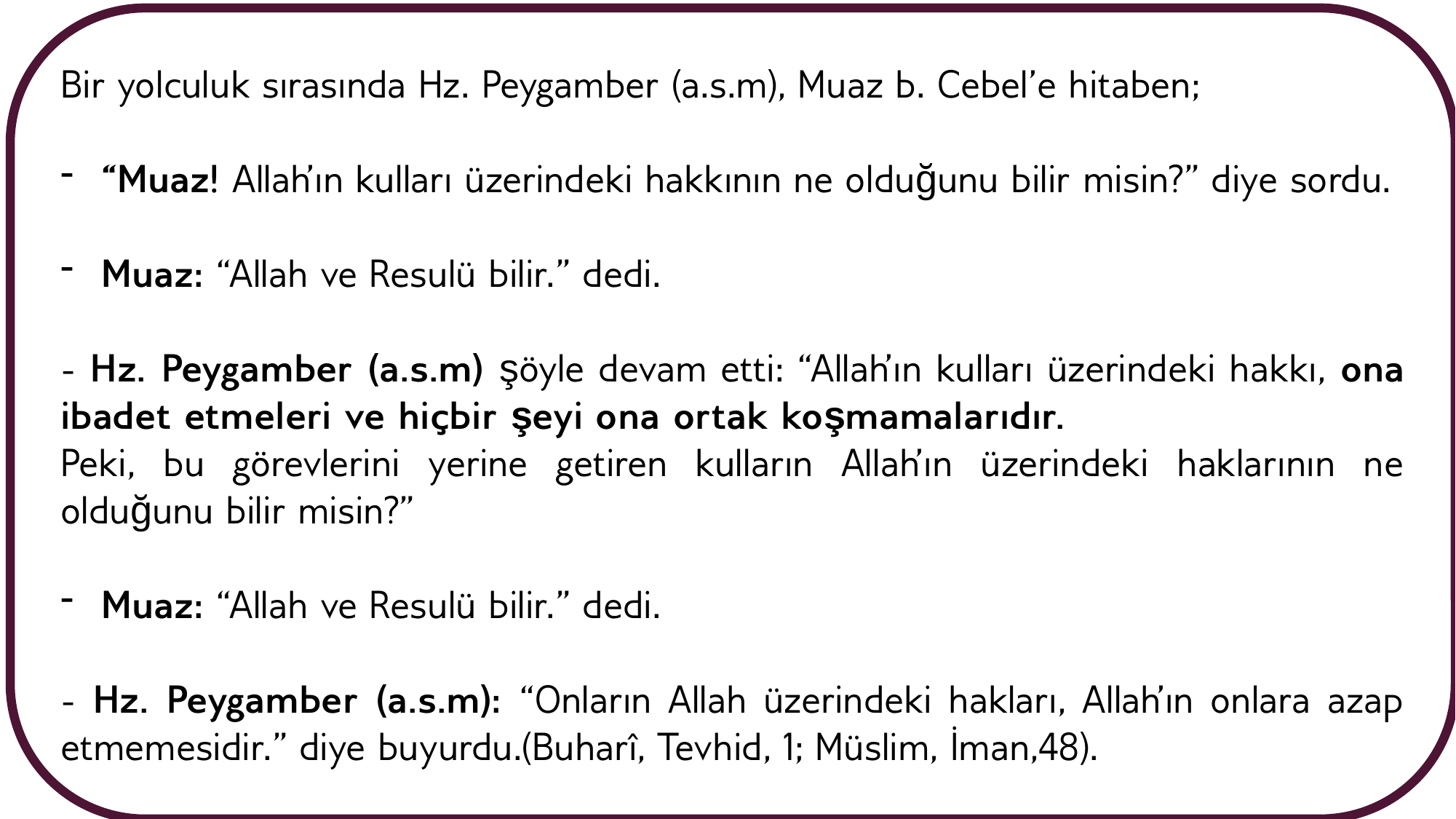

Bir yolculuk sırasında Hz. Peygamber (a.s.m), Muaz b. Cebel’e hitaben;

“Muaz! Allah’ın kulları üzerindeki hakkının ne olduğunu bilir misin?” diye sordu.

Muaz: “Allah ve Resulü bilir.” dedi.

- Hz. Peygamber (a.s.m) şöyle devam etti: “Allah’ın kulları üzerindeki hakkı, ona ibadet etmeleri ve hiçbir şeyi ona ortak koşmamalarıdır.
Peki, bu görevlerini yerine getiren kulların Allah’ın üzerindeki haklarının ne olduğunu bilir misin?”

Muaz: “Allah ve Resulü bilir.” dedi.

- Hz. Peygamber (a.s.m): “Onların Allah üzerindeki hakları, Allah’ın onlara azap etmemesidir.” diye buyurdu.(Buharî, Tevhid, 1; Müslim, İman,48).